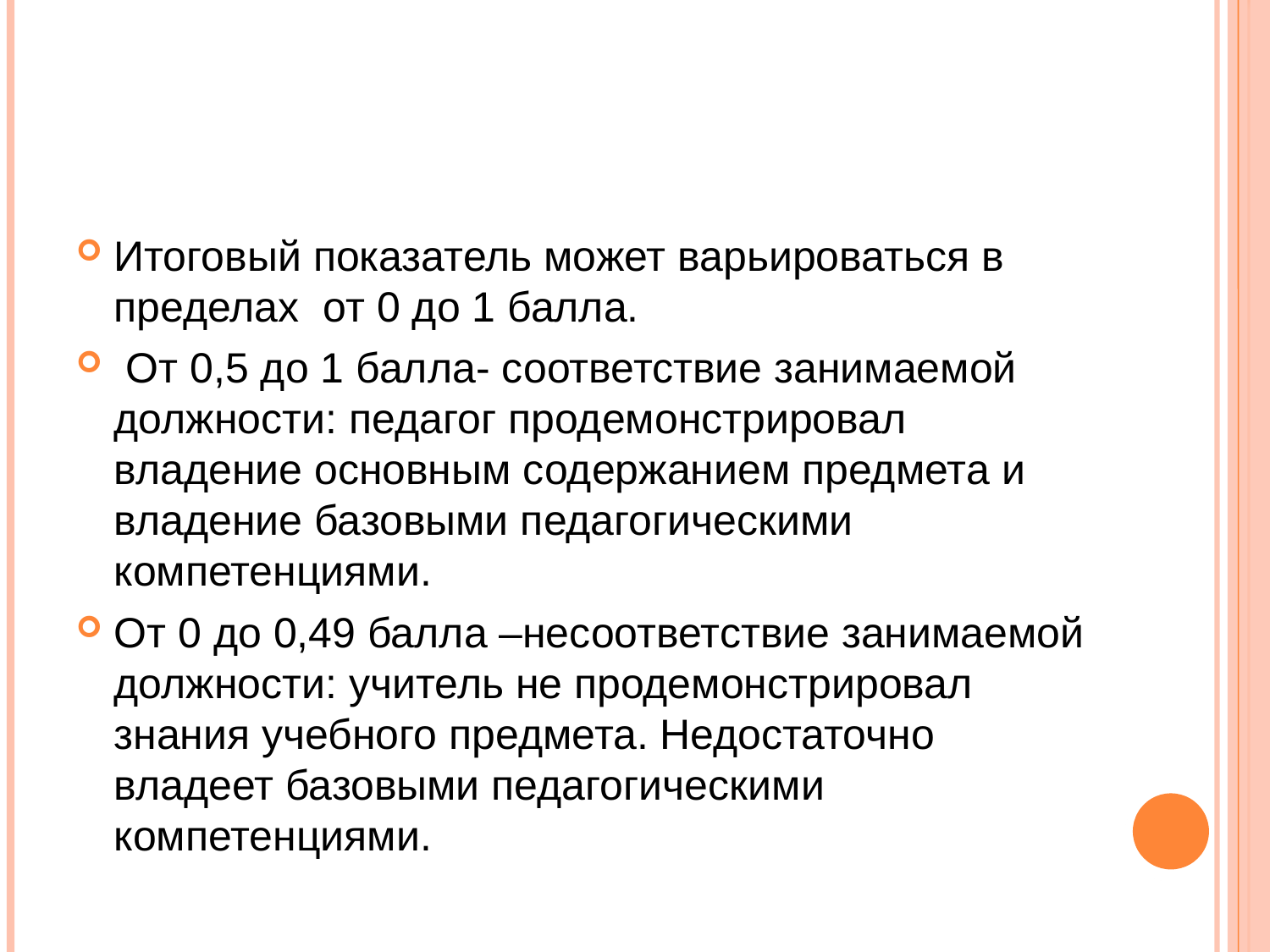

#
Итоговый показатель может варьироваться в пределах  от 0 до 1 балла.
 От 0,5 до 1 балла- соответствие занимаемой должности: педагог продемонстрировал владение основным содержанием предмета и владение базовыми педагогическими компетенциями.
От 0 до 0,49 балла –несоответствие занимаемой должности: учитель не продемонстрировал знания учебного предмета. Недостаточно владеет базовыми педагогическими компетенциями.